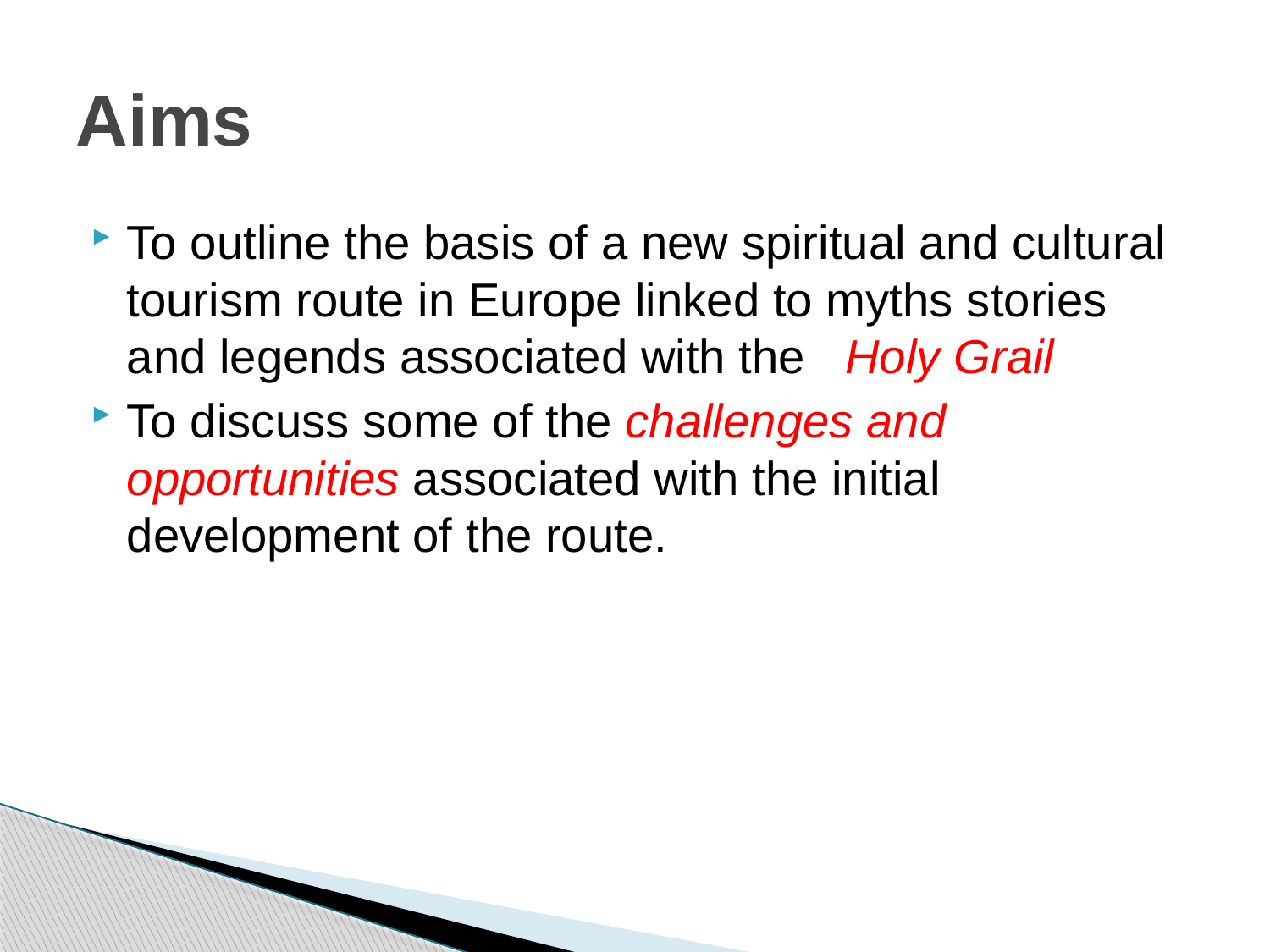

# Aims
To outline the basis of a new spiritual and cultural tourism route in Europe linked to myths stories and legends associated with the   Holy Grail
To discuss some of the challenges and opportunities associated with the initial development of the route.